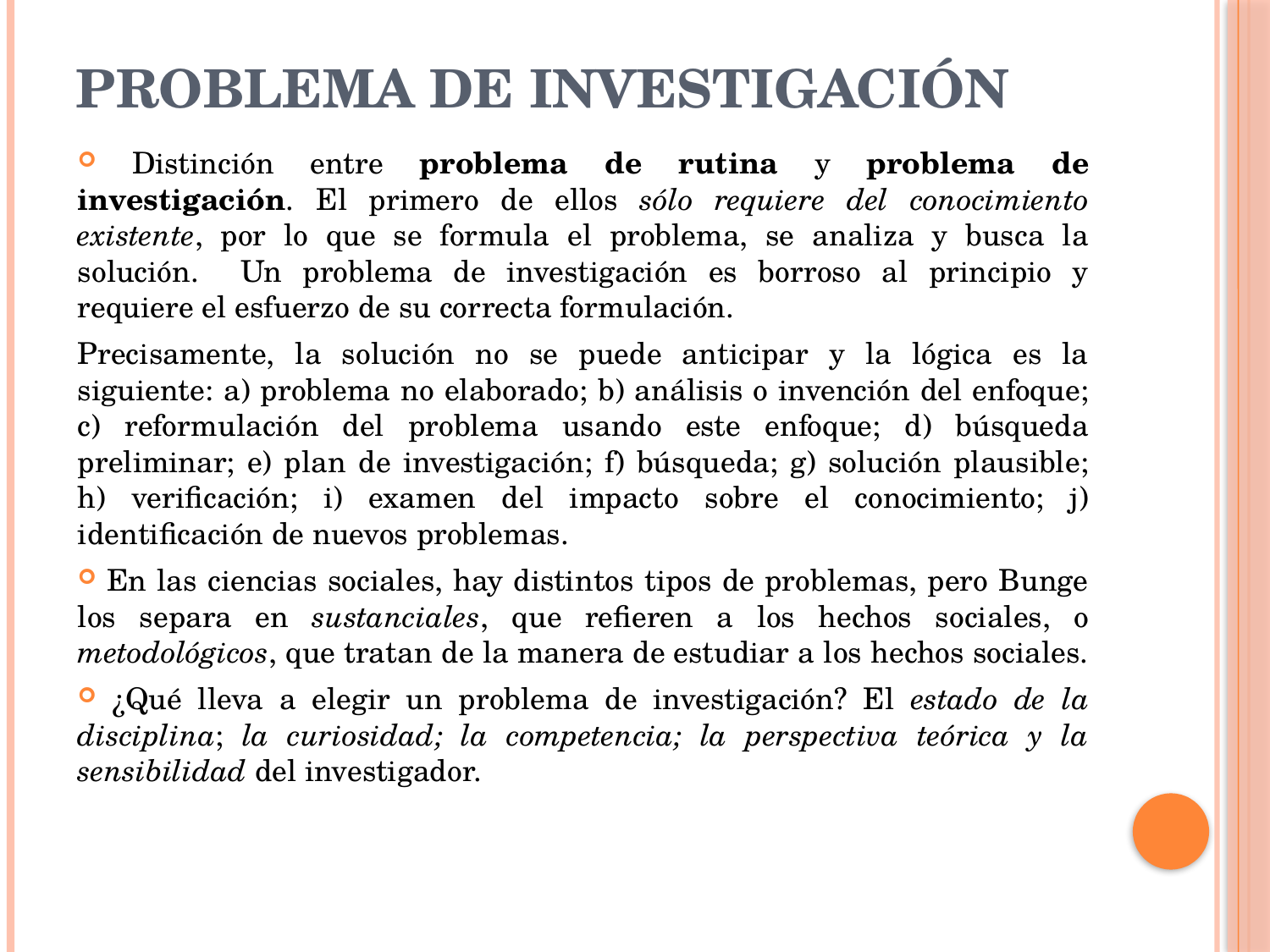

# PROBLEMA DE INVESTIGACIÓN
 Distinción entre problema de rutina y problema de investigación. El primero de ellos sólo requiere del conocimiento existente, por lo que se formula el problema, se analiza y busca la solución.  Un problema de investigación es borroso al principio y requiere el esfuerzo de su correcta formulación.
Precisamente, la solución no se puede anticipar y la lógica es la siguiente: a) problema no elaborado; b) análisis o invención del enfoque; c) reformulación del problema usando este enfoque; d) búsqueda preliminar; e) plan de investigación; f) búsqueda; g) solución plausible; h) verificación; i) examen del impacto sobre el conocimiento; j) identificación de nuevos problemas.
 En las ciencias sociales, hay distintos tipos de problemas, pero Bunge los separa en sustanciales, que refieren a los hechos sociales, o metodológicos, que tratan de la manera de estudiar a los hechos sociales.
 ¿Qué lleva a elegir un problema de investigación? El estado de la disciplina; la curiosidad; la competencia; la perspectiva teórica y la sensibilidad del investigador.